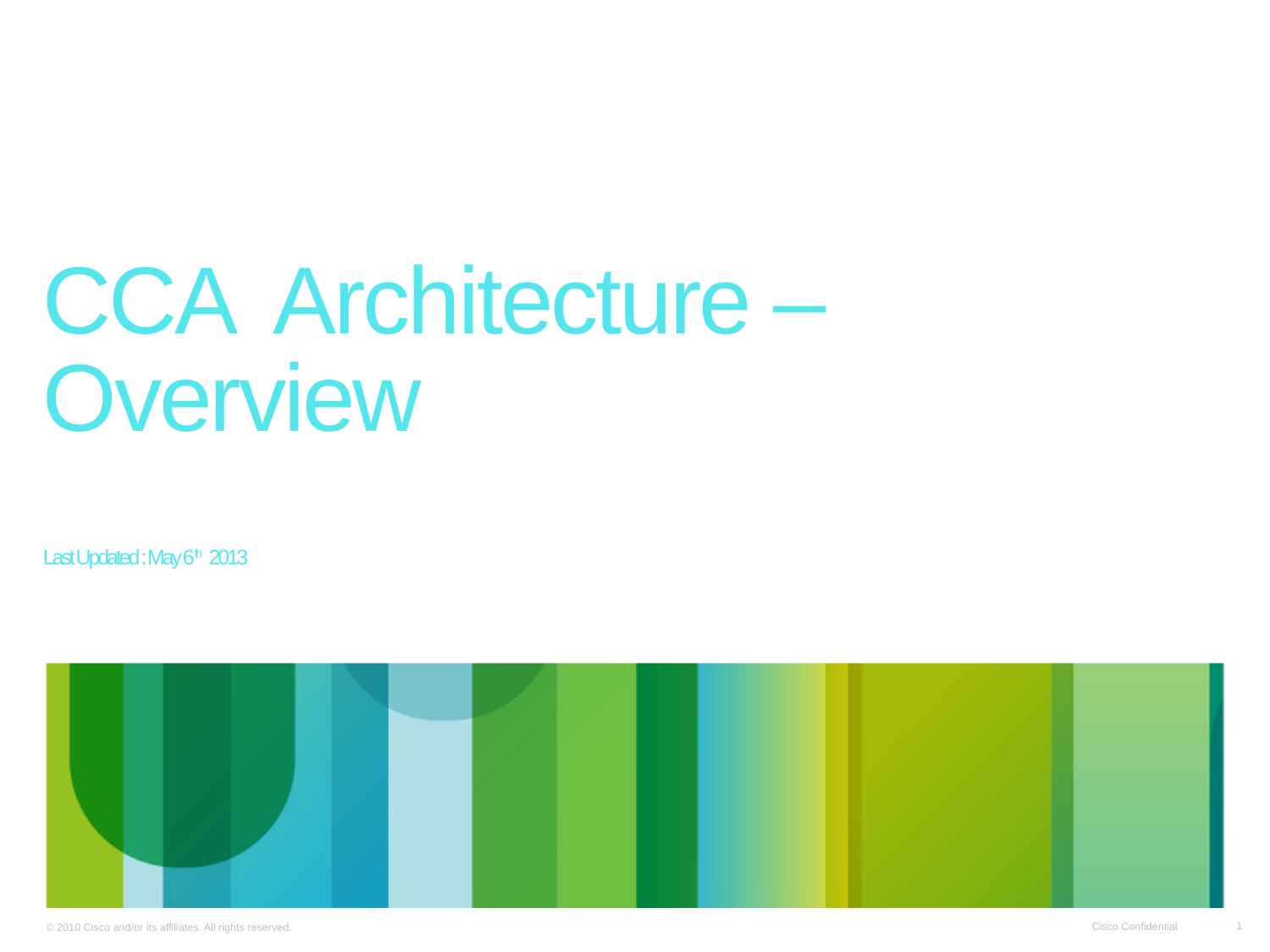

# CCA  Architecture – Overview Last Updated : May 6th  2013